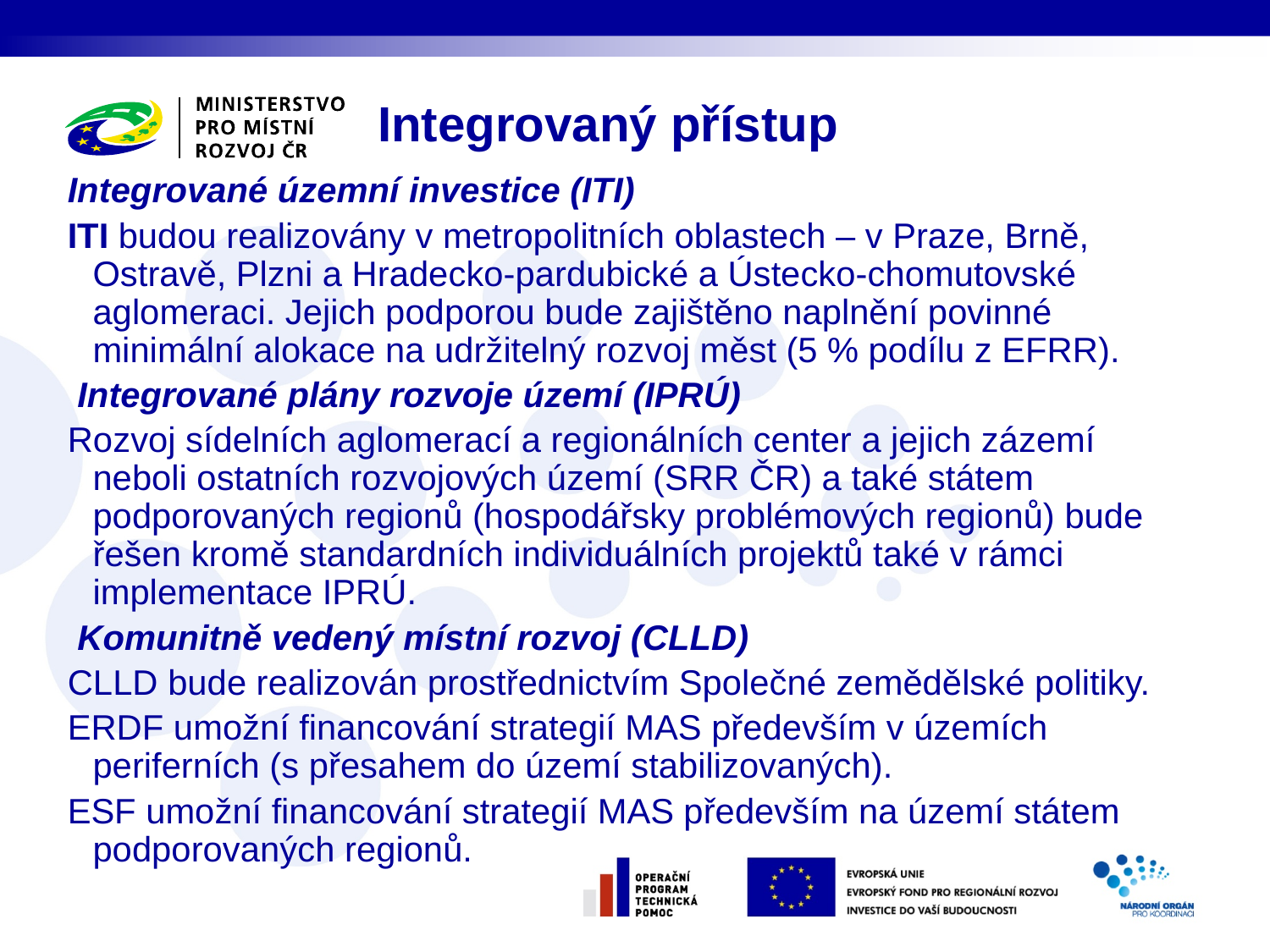

Integrovaný přístup
Integrované územní investice (ITI)
ITI budou realizovány v metropolitních oblastech – v Praze, Brně, Ostravě, Plzni a Hradecko-pardubické a Ústecko-chomutovské aglomeraci. Jejich podporou bude zajištěno naplnění povinné minimální alokace na udržitelný rozvoj měst (5 % podílu z EFRR).
 Integrované plány rozvoje území (IPRÚ)
Rozvoj sídelních aglomerací a regionálních center a jejich zázemí neboli ostatních rozvojových území (SRR ČR) a také státem podporovaných regionů (hospodářsky problémových regionů) bude řešen kromě standardních individuálních projektů také v rámci implementace IPRÚ.
 Komunitně vedený místní rozvoj (CLLD)
CLLD bude realizován prostřednictvím Společné zemědělské politiky.
ERDF umožní financování strategií MAS především v územích periferních (s přesahem do území stabilizovaných).
ESF umožní financování strategií MAS především na území státem podporovaných regionů.